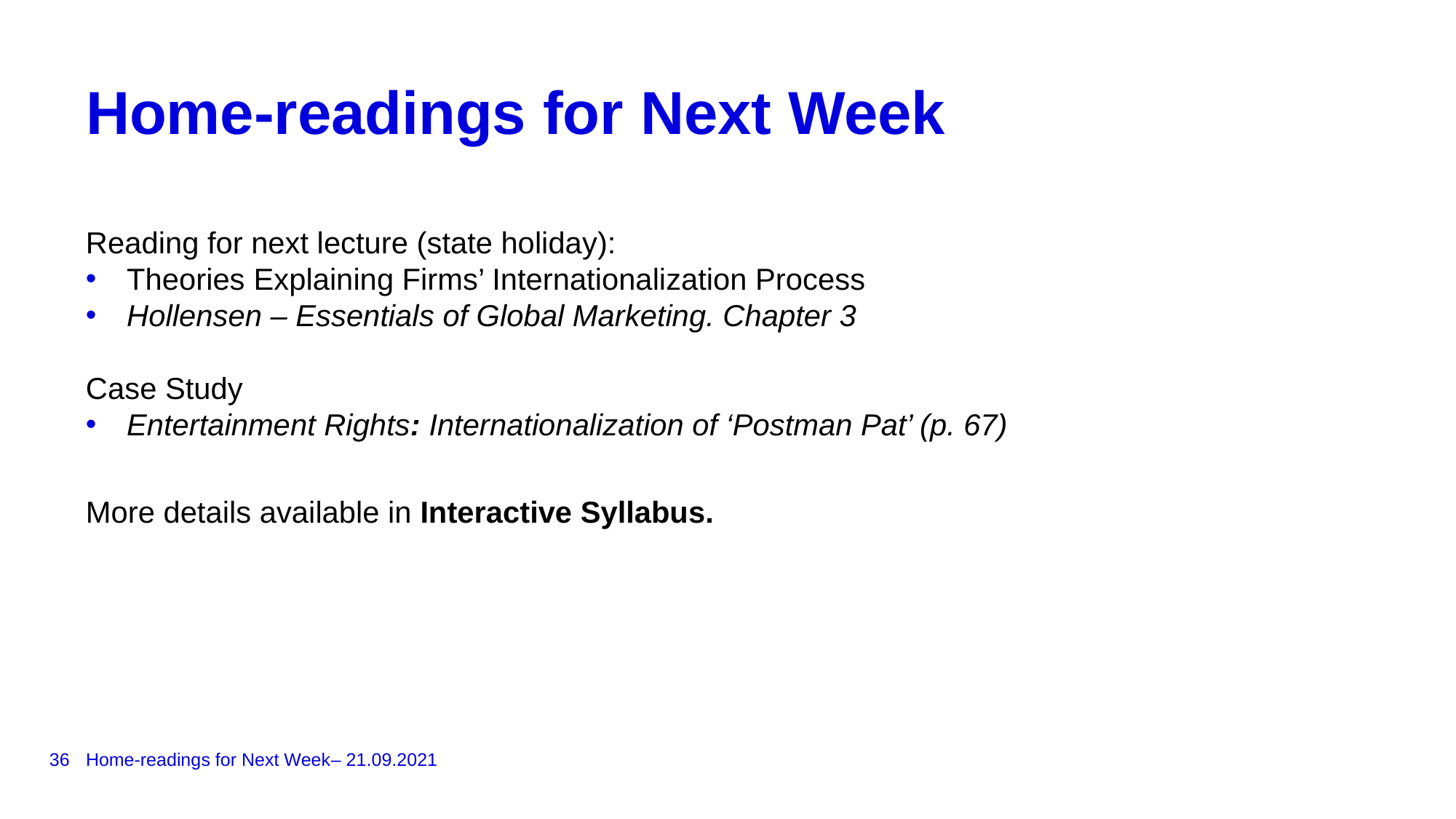

# Home-readings for Next Week
Reading for next lecture (state holiday):
Theories Explaining Firms’ Internationalization Process
Hollensen – Essentials of Global Marketing. Chapter 3

Case Study
Entertainment Rights: Internationalization of ‘Postman Pat’ (p. 67)

More details available in Interactive Syllabus.
36
Home-readings for Next Week– 21.09.2021